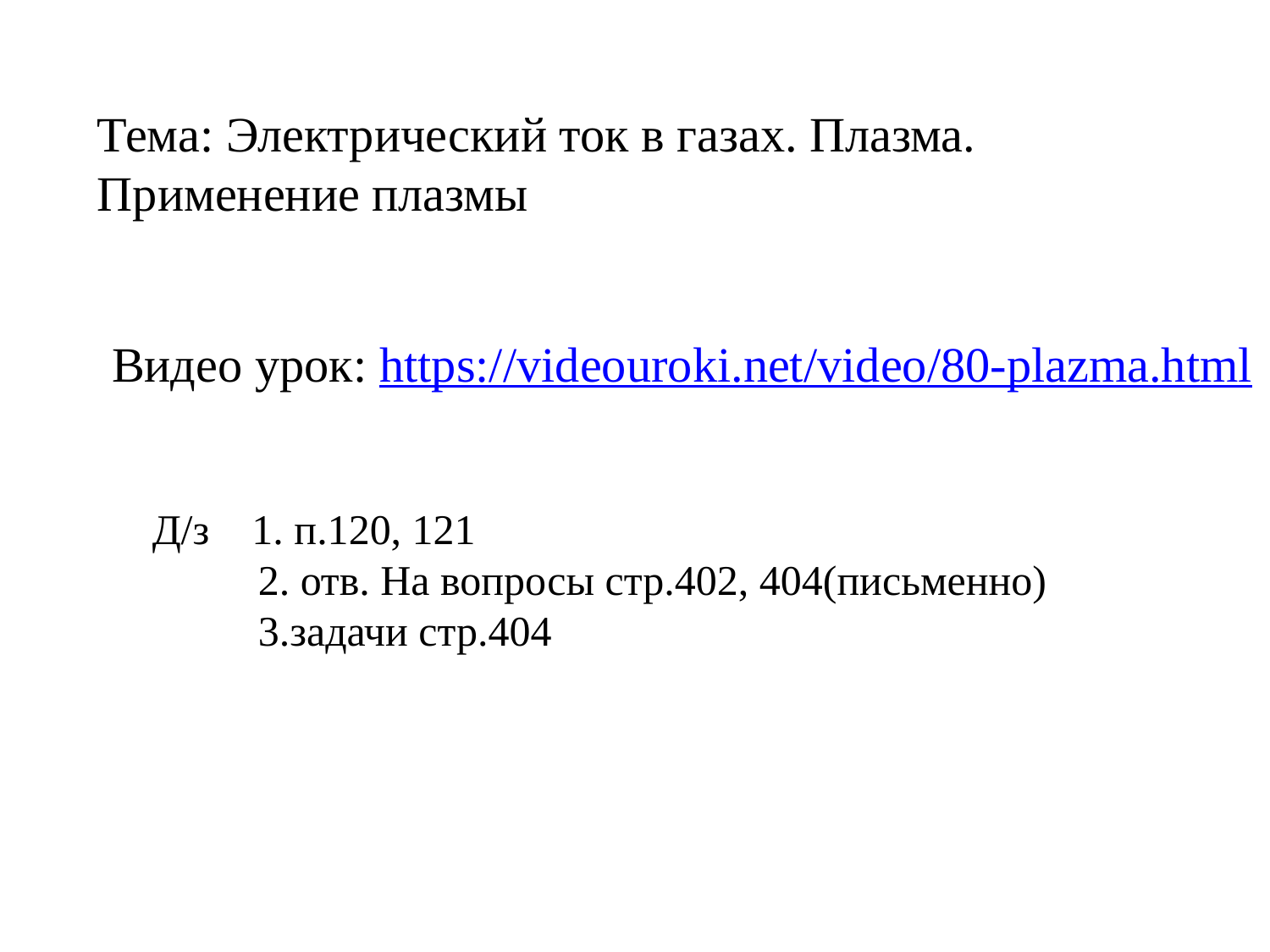

Тема: Электрический ток в газах. Плазма. Применение плазмы
Видео урок: https://videouroki.net/video/80-plazma.html

Д/з    1. п.120, 121
          2. отв. На вопросы стр.402, 404(письменно)
          3.задачи стр.404